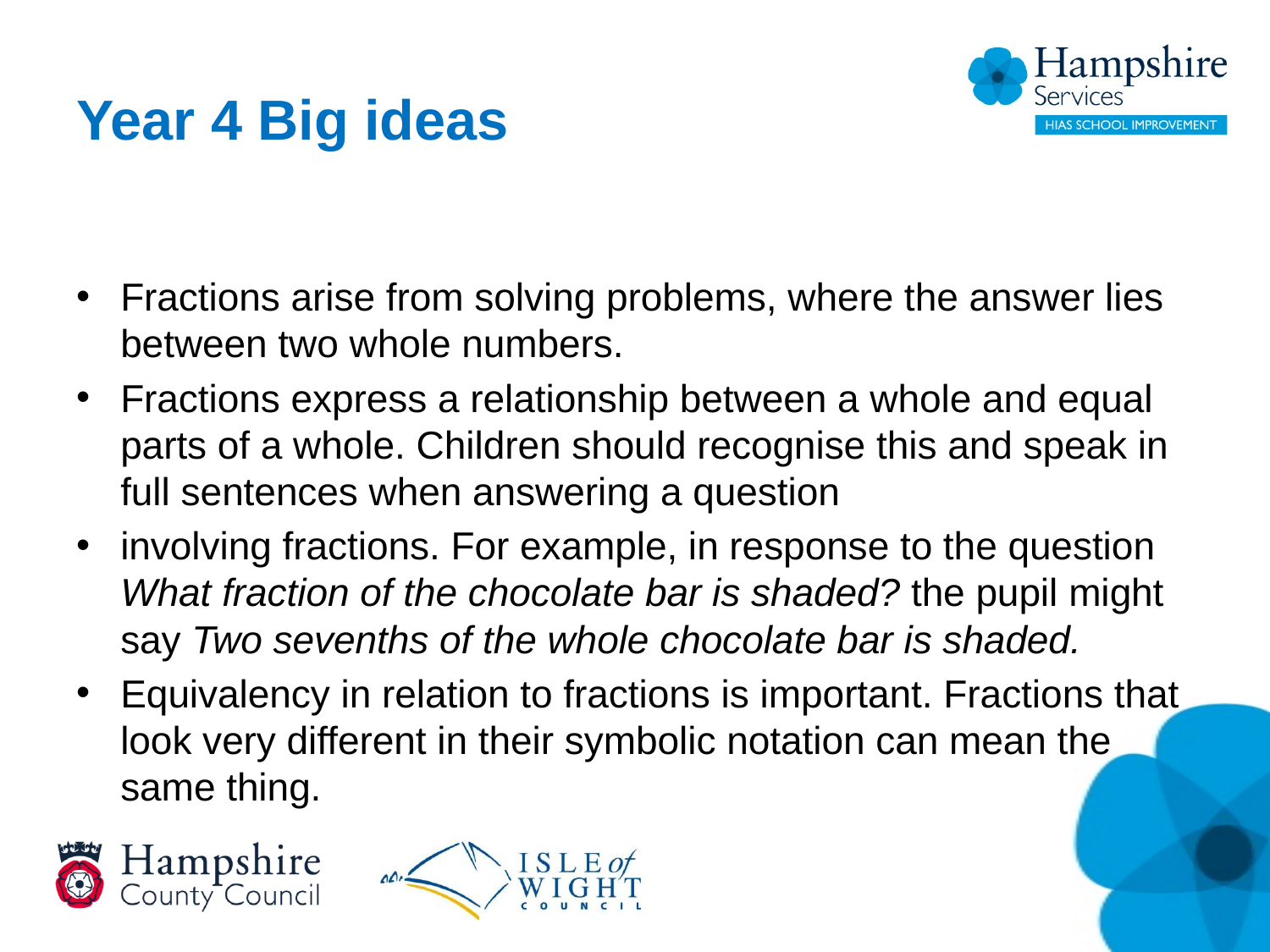

# Year 4 Big ideas
Fractions arise from solving problems, where the answer lies between two whole numbers.
Fractions express a relationship between a whole and equal parts of a whole. Children should recognise this and speak in full sentences when answering a question
involving fractions. For example, in response to the question What fraction of the chocolate bar is shaded? the pupil might say Two sevenths of the whole chocolate bar is shaded.
Equivalency in relation to fractions is important. Fractions that look very different in their symbolic notation can mean the same thing.